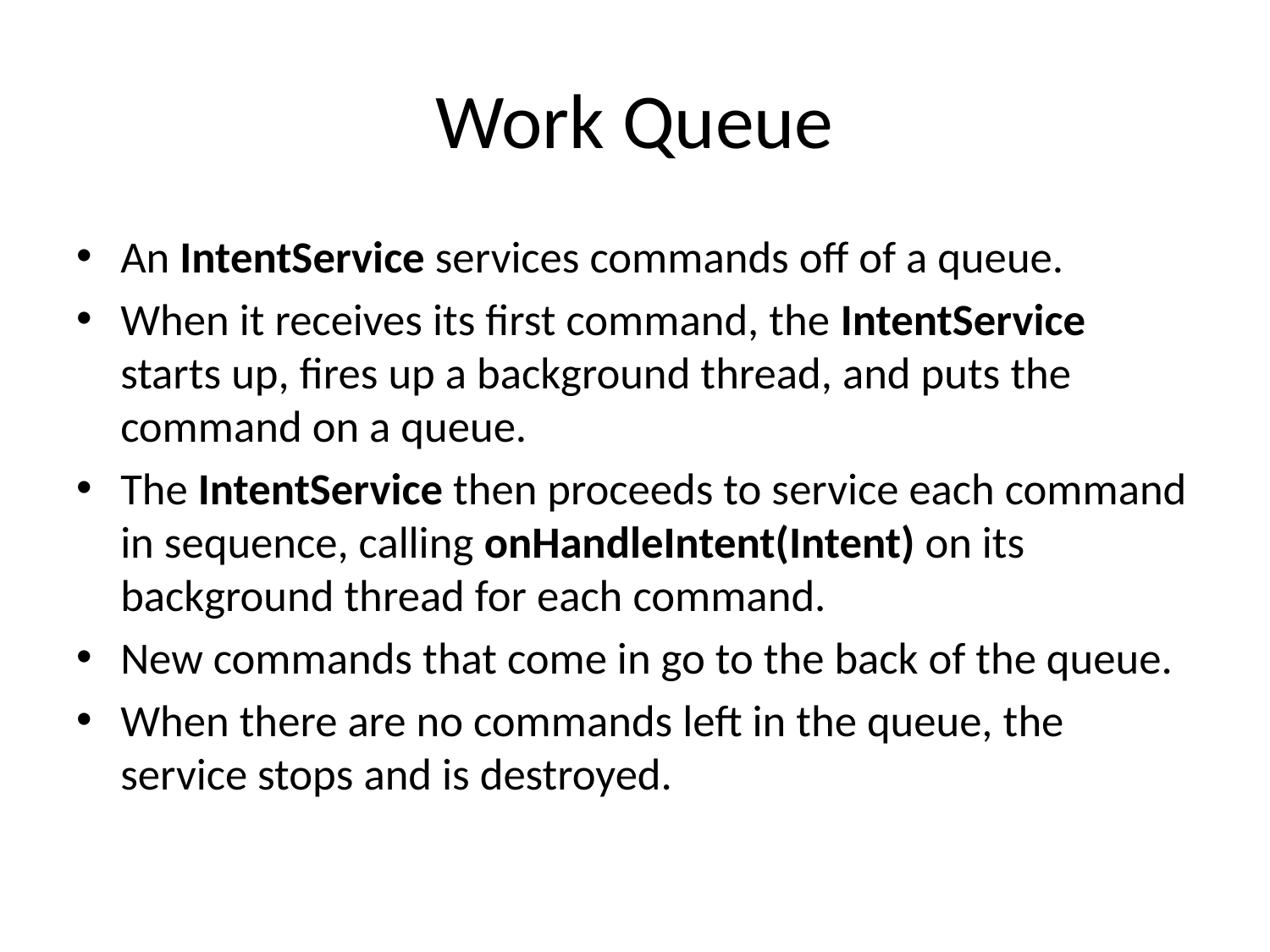

# Work Queue
An IntentService services commands off of a queue.
When it receives its first command, the IntentService starts up, fires up a background thread, and puts the command on a queue.
The IntentService then proceeds to service each command in sequence, calling onHandleIntent(Intent) on its background thread for each command.
New commands that come in go to the back of the queue.
When there are no commands left in the queue, the service stops and is destroyed.